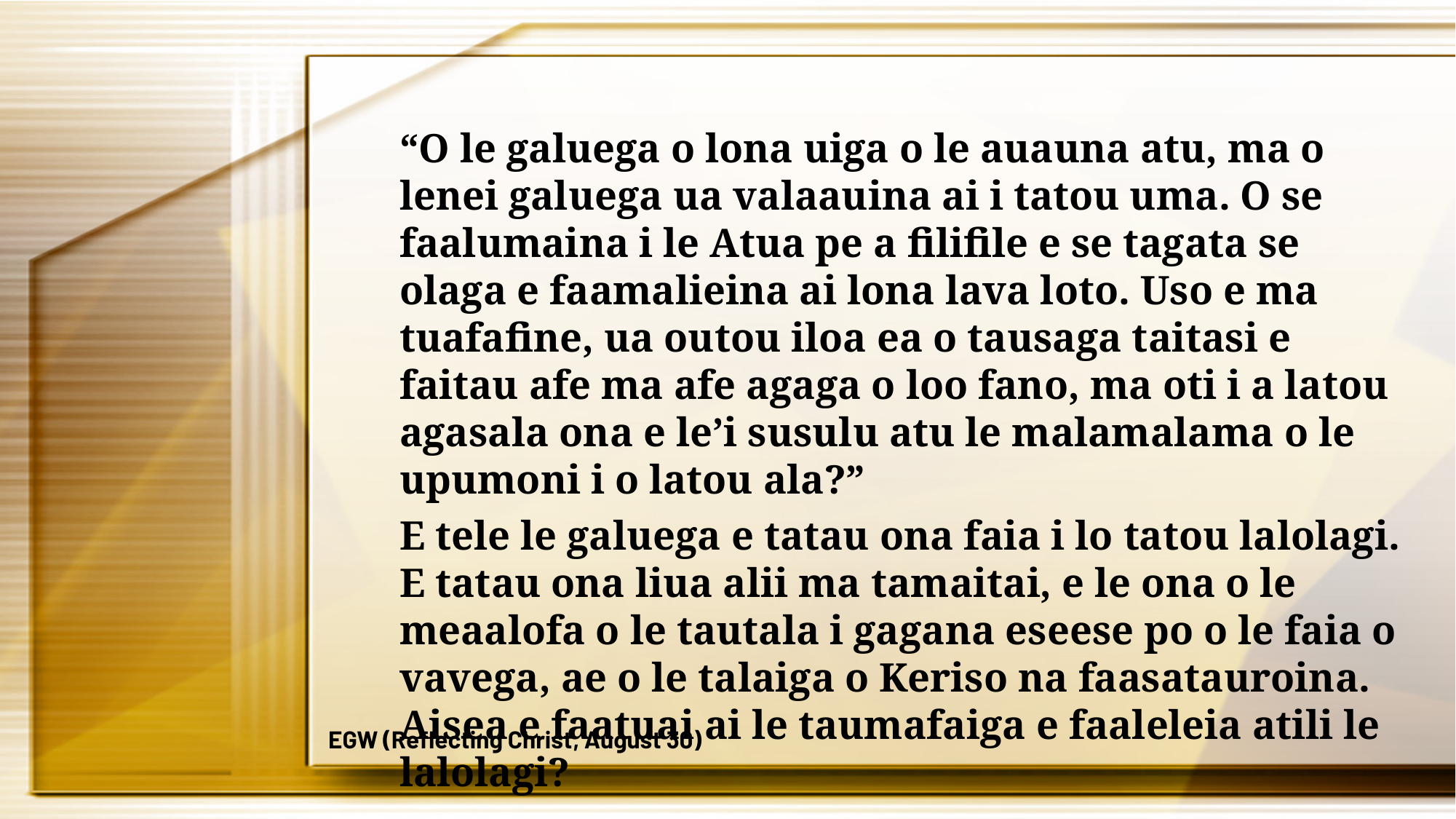

“O le galuega o lona uiga o le auauna atu, ma o lenei galuega ua valaauina ai i tatou uma. O se faalumaina i le Atua pe a filifile e se tagata se olaga e faamalieina ai lona lava loto. Uso e ma tuafafine, ua outou iloa ea o tausaga taitasi e faitau afe ma afe agaga o loo fano, ma oti i a latou agasala ona e le’i susulu atu le malamalama o le upumoni i o latou ala?”
E tele le galuega e tatau ona faia i lo tatou lalolagi. E tatau ona liua alii ma tamaitai, e le ona o le meaalofa o le tautala i gagana eseese po o le faia o vavega, ae o le talaiga o Keriso na faasatauroina. Aisea e faatuai ai le taumafaiga e faaleleia atili le lalolagi?
EGW (Reflecting Christ, August 30)